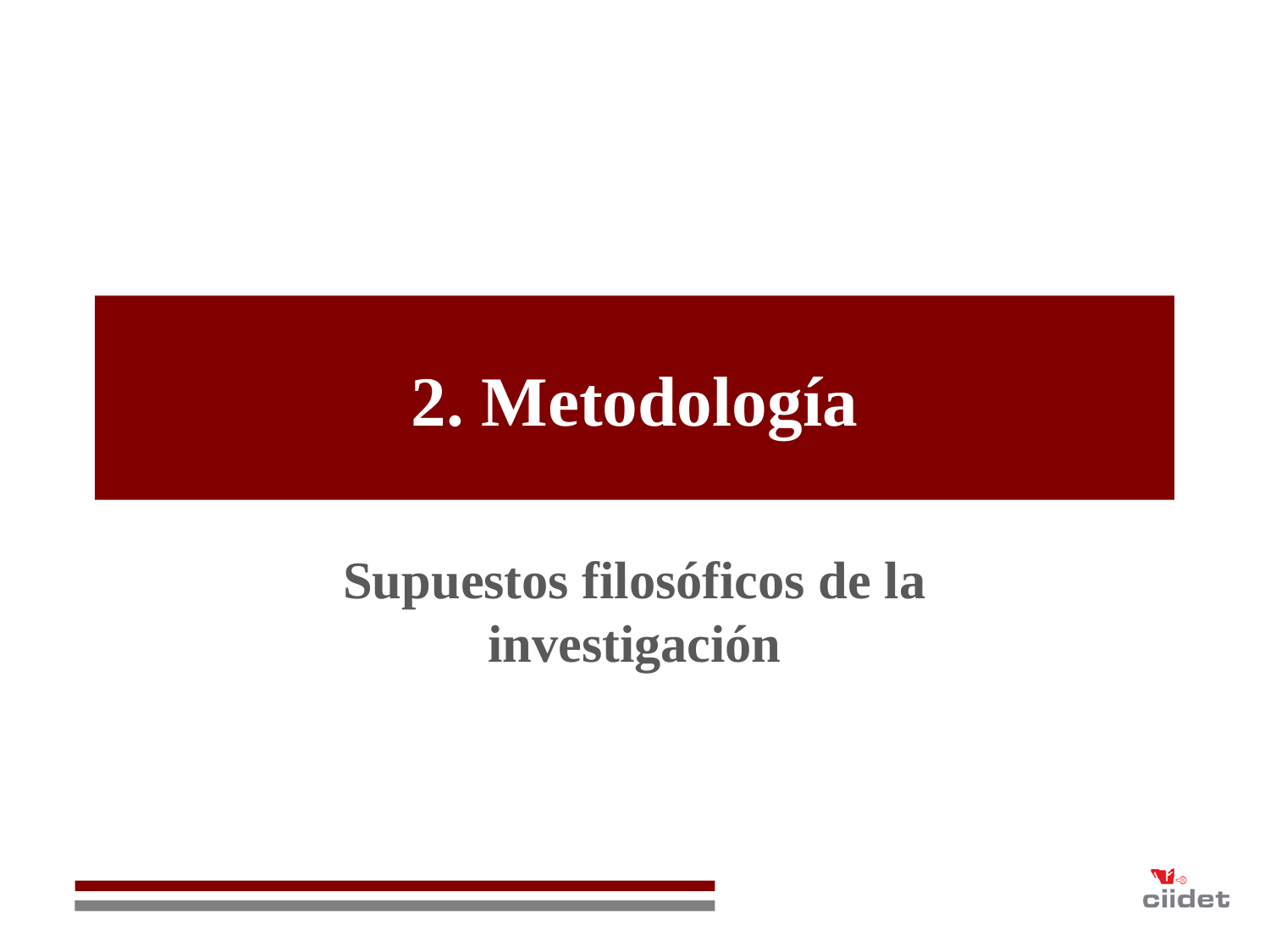

# 2. Metodología
Supuestos filosóficos de la investigación